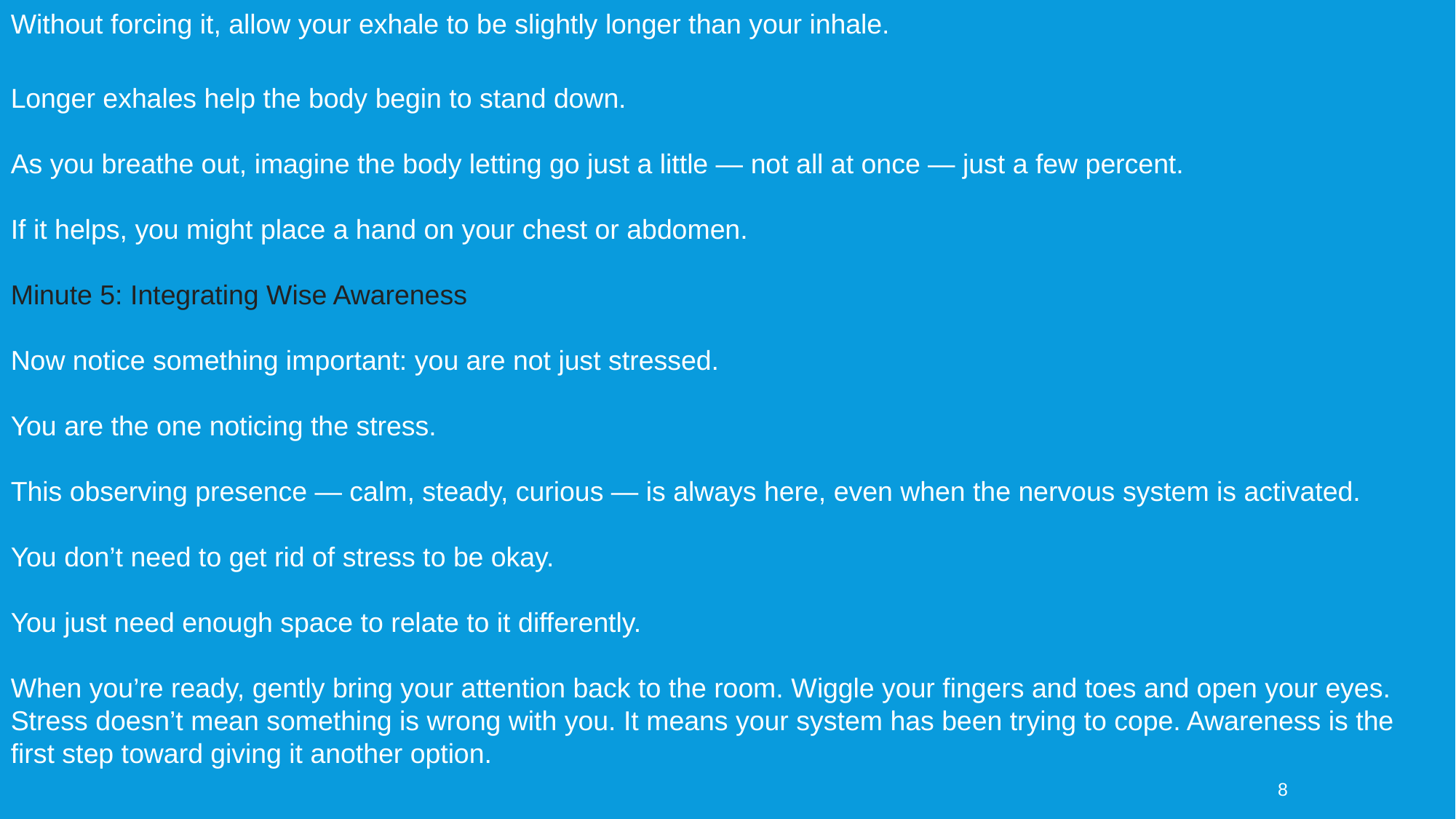

Without forcing it, allow your exhale to be slightly longer than your inhale.
Longer exhales help the body begin to stand down.
As you breathe out, imagine the body letting go just a little — not all at once — just a few percent.
If it helps, you might place a hand on your chest or abdomen.
Minute 5: Integrating Wise Awareness
Now notice something important: you are not just stressed.
You are the one noticing the stress.
This observing presence — calm, steady, curious — is always here, even when the nervous system is activated.
You don’t need to get rid of stress to be okay.
You just need enough space to relate to it differently.
When you’re ready, gently bring your attention back to the room. Wiggle your fingers and toes and open your eyes. Stress doesn’t mean something is wrong with you. It means your system has been trying to cope. Awareness is the first step toward giving it another option.

8